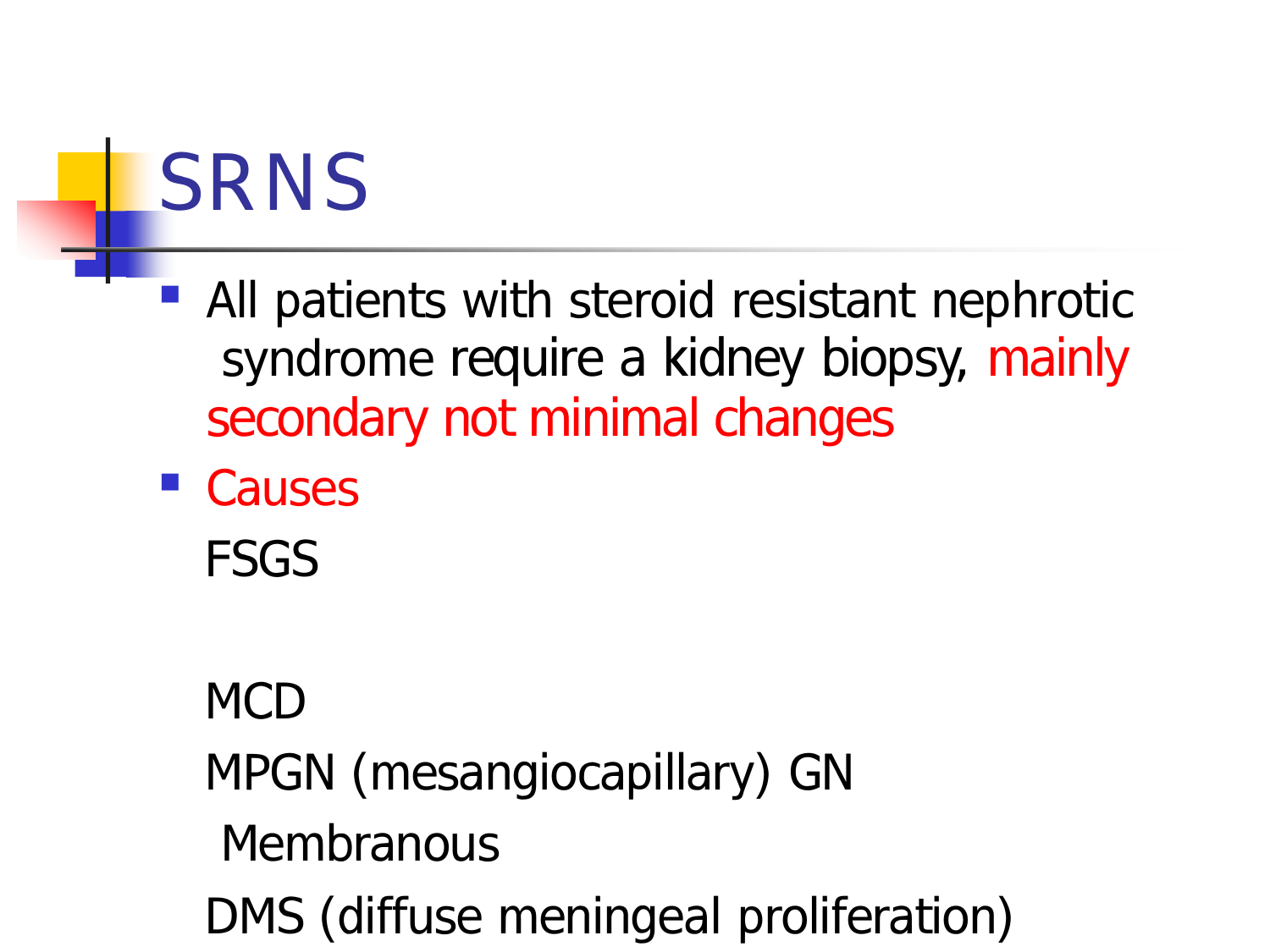

# SRNS
All patients with steroid resistant nephrotic  syndrome require a kidney biopsy, mainly secondary not minimal changes
Causes
FSGS   MCD
MPGN (mesangiocapillary) GN  Membranous
DMS (diffuse meningeal proliferation)  Congenital Nephrotic Syndrome